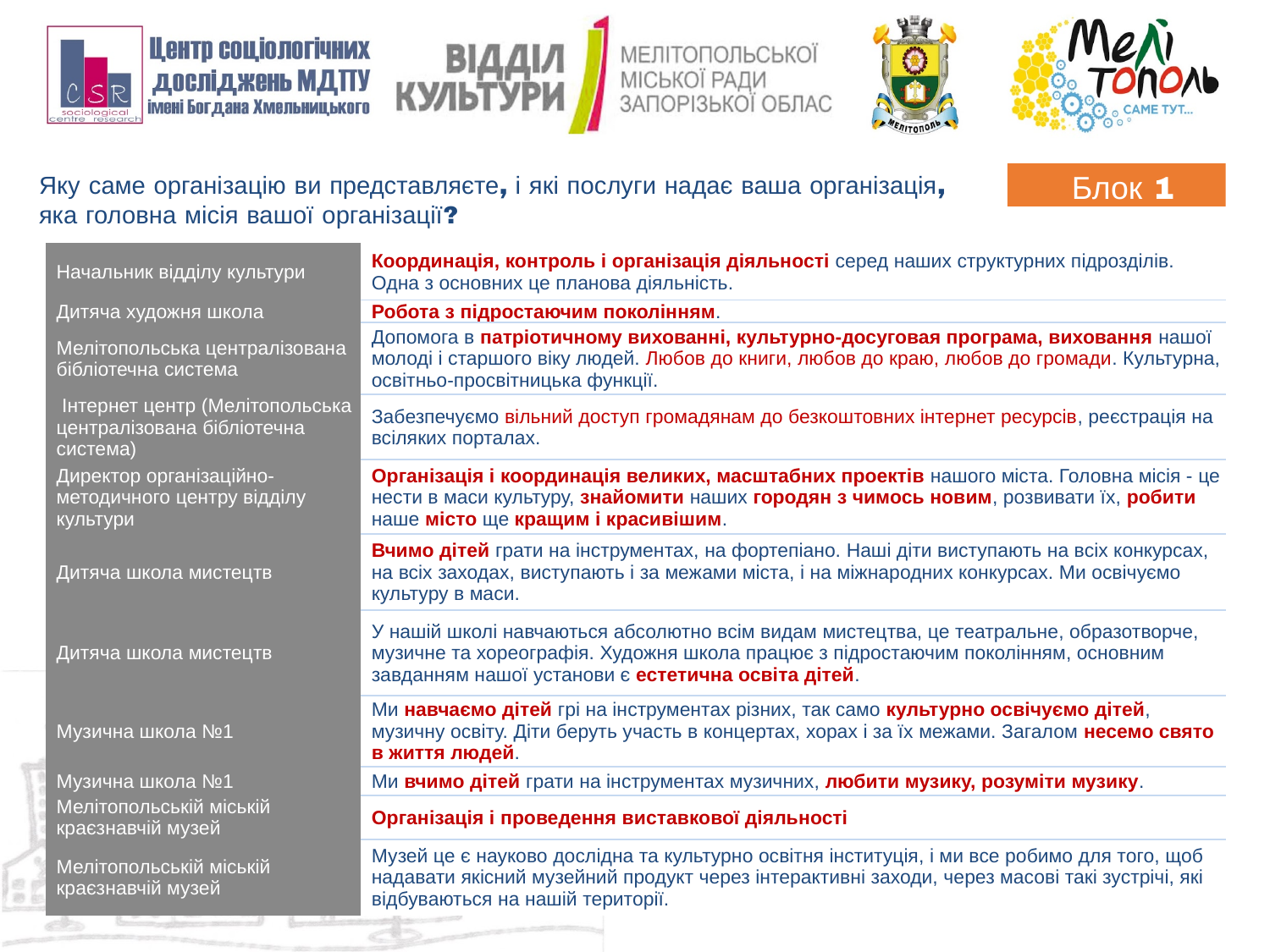

Яку саме організацію ви представляєте, і які послуги надає ваша організація, яка головна місія вашої організації?
Блок 1
| Начальник відділу культури | Координація, контроль і організація діяльності серед наших структурних підрозділів. Одна з основних це планова діяльність. |
| --- | --- |
| Дитяча художня школа | Робота з підростаючим поколінням. |
| Мелітопольська централізована бібліотечна система | Допомога в патріотичному вихованні, культурно-досуговая програма, виховання нашої молоді і старшого віку людей. Любов до книги, любов до краю, любов до громади. Культурна, освітньо-просвітницька функції. |
| Інтернет центр (Мелітопольська централізована бібліотечна система) | Забезпечуємо вільний доступ громадянам до безкоштовних інтернет ресурсів, реєстрація на всіляких порталах. |
| Директор організаційно-методичного центру відділу культури | Організація і координація великих, масштабних проектів нашого міста. Головна місія - це нести в маси культуру, знайомити наших городян з чимось новим, розвивати їх, робити наше місто ще кращим і красивішим. |
| Дитяча школа мистецтв | Вчимо дітей грати на інструментах, на фортепіано. Наші діти виступають на всіх конкурсах, на всіх заходах, виступають і за межами міста, і на міжнародних конкурсах. Ми освічуємо культуру в маси. |
| Дитяча школа мистецтв | У нашій школі навчаються абсолютно всім видам мистецтва, це театральне, образотворче, музичне та хореографія. Художня школа працює з підростаючим поколінням, основним завданням нашої установи є естетична освіта дітей. |
| Музична школа №1 | Ми навчаємо дітей грі на інструментах різних, так само культурно освічуємо дітей, музичну освіту. Діти беруть участь в концертах, хорах і за їх межами. Загалом несемо свято в життя людей. |
| Музична школа №1 | Ми вчимо дітей грати на інструментах музичних, любити музику, розуміти музику. |
| Мелітопольській міській краєзнавчій музей | Організація і проведення виставкової діяльності |
| Мелітопольській міській краєзнавчій музей | Музей це є науково дослідна та культурно освітня інституція, і ми все робимо для того, щоб надавати якісний музейний продукт через інтерактивні заходи, через масові такі зустрічі, які відбуваються на нашій території. |